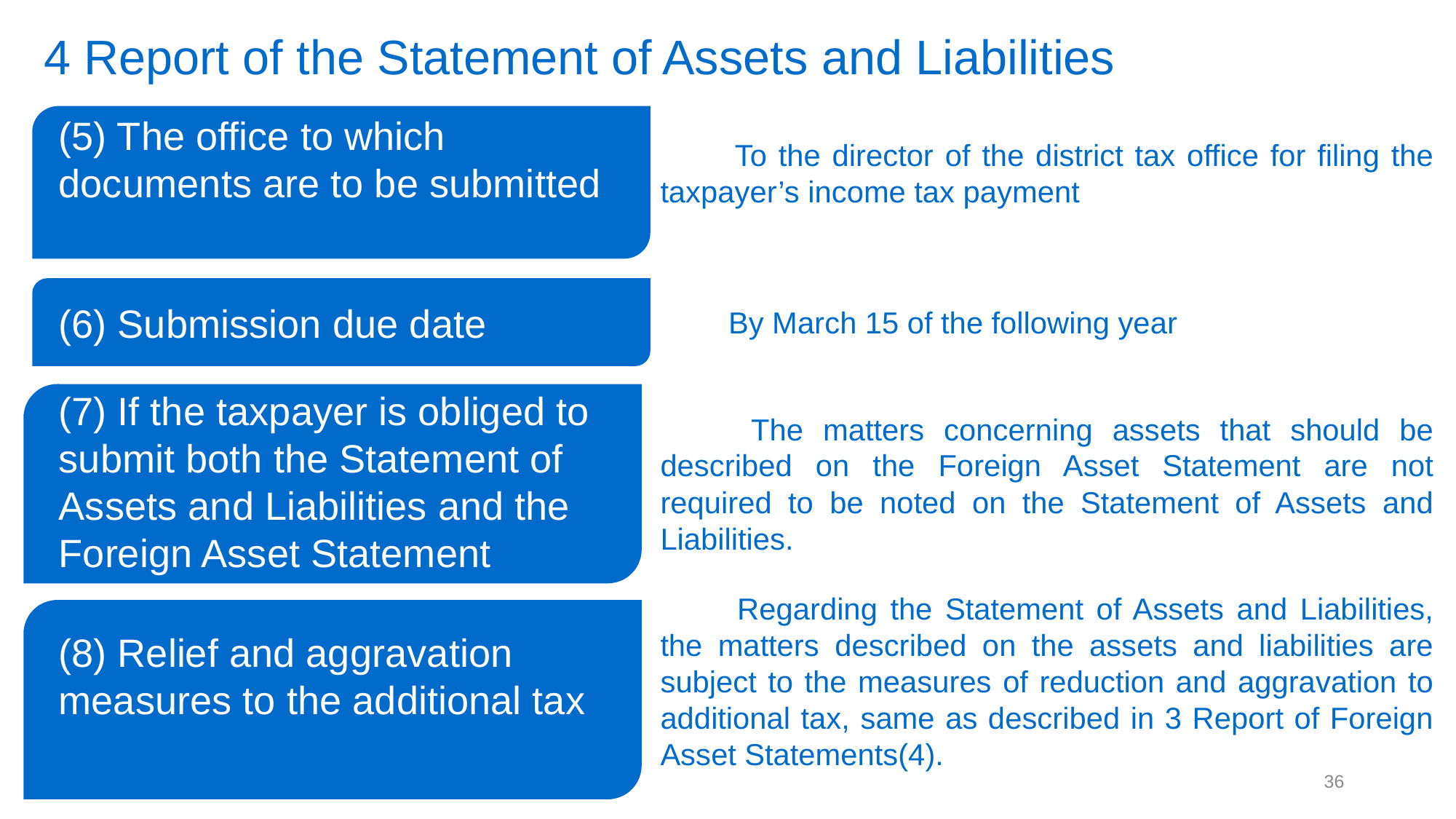

4 Report of the Statement of Assets and Liabilities
(5) The office to which documents are to be submitted

　　To the director of the district tax office for filing the taxpayer’s income tax payment

(6) Submission due date
　　By March 15 of the following year
(7) If the taxpayer is obliged to submit both the Statement of Assets and Liabilities and the Foreign Asset Statement

　　The matters concerning assets that should be described on the Foreign Asset Statement are not required to be noted on the Statement of Assets and Liabilities.
　　Regarding the Statement of Assets and Liabilities, the matters described on the assets and liabilities are subject to the measures of reduction and aggravation to additional tax, same as described in 3 Report of Foreign Asset Statements(4).

(8) Relief and aggravation measures to the additional tax
36